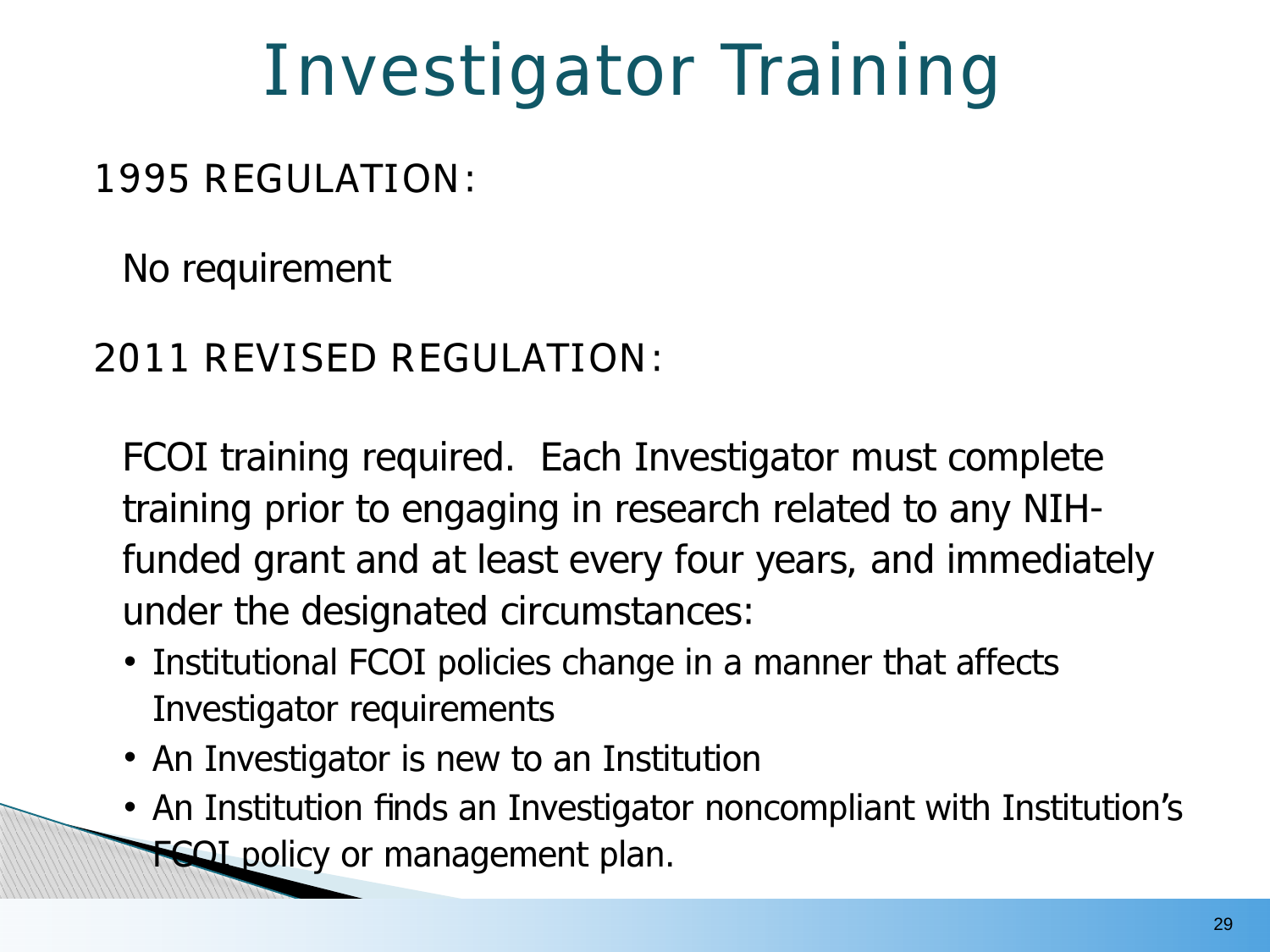

# Investigator Training

1995 REGULATION:

	No requirement

2011 REVISED REGULATION:

	FCOI training required.  Each Investigator must complete training prior to engaging in research related to any NIH-funded grant and at least every four years, and immediately under the designated circumstances:
Institutional FCOI policies change in a manner that affects Investigator requirements
An Investigator is new to an Institution
An Institution finds an Investigator noncompliant with Institution’s FCOI policy or management plan.
29